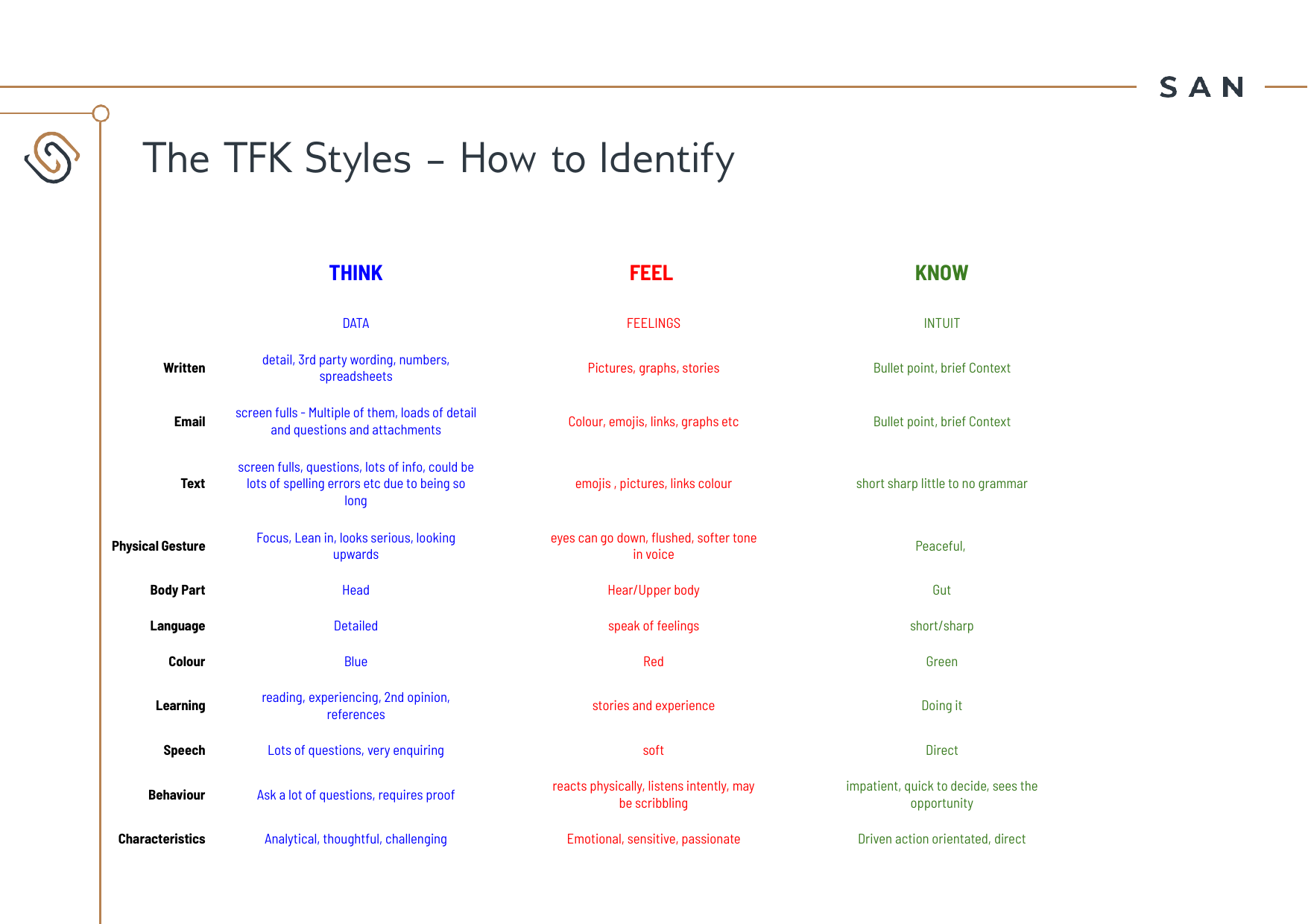

# The TFK Styles – How to Identify
| KNOW |
| --- |
|  |
| INTUIT |
|  |
| Bullet point, brief Context |
|  |
| Bullet point, brief Context |
|  |
| short sharp little to no grammar |
|  |
| Peaceful, |
|  |
| Gut |
|  |
| short/sharp |
|  |
| Green |
|  |
| Doing it |
|  |
| Direct |
|  |
| impatient, quick to decide, sees the opportunity |
|  |
| Driven action orientated, direct |
| FEEL |
| --- |
|  |
| FEELINGS |
|  |
| Pictures, graphs, stories |
|  |
| Colour, emojis, links, graphs etc |
|  |
| emojis , pictures, links colour |
|  |
| eyes can go down, flushed, softer tone in voice |
|  |
| Hear/Upper body |
|  |
| speak of feelings |
|  |
| Red |
|  |
| stories and experience |
|  |
| soft |
|  |
| reacts physically, listens intently, may be scribbling |
|  |
| Emotional, sensitive, passionate |
|  |  | THINK |
| --- | --- | --- |
|  |  |  |
|  |  | DATA |
|  |  |  |
| Written |  | detail, 3rd party wording, numbers, spreadsheets |
|  |  |  |
| Email |  | screen fulls - Multiple of them, loads of detail and questions and attachments |
|  |  |  |
| Text |  | screen fulls, questions, lots of info, could be lots of spelling errors etc due to being so long |
|  |  |  |
| Physical Gesture |  | Focus, Lean in, looks serious, looking upwards |
|  |  |  |
| Body Part |  | Head |
|  |  |  |
| Language |  | Detailed |
|  |  |  |
| Colour |  | Blue |
|  |  |  |
| Learning |  | reading, experiencing, 2nd opinion, references |
|  |  |  |
| Speech |  | Lots of questions, very enquiring |
|  |  |  |
| Behaviour |  | Ask a lot of questions, requires proof |
|  |  |  |
| Characteristics |  | Analytical, thoughtful, challenging |